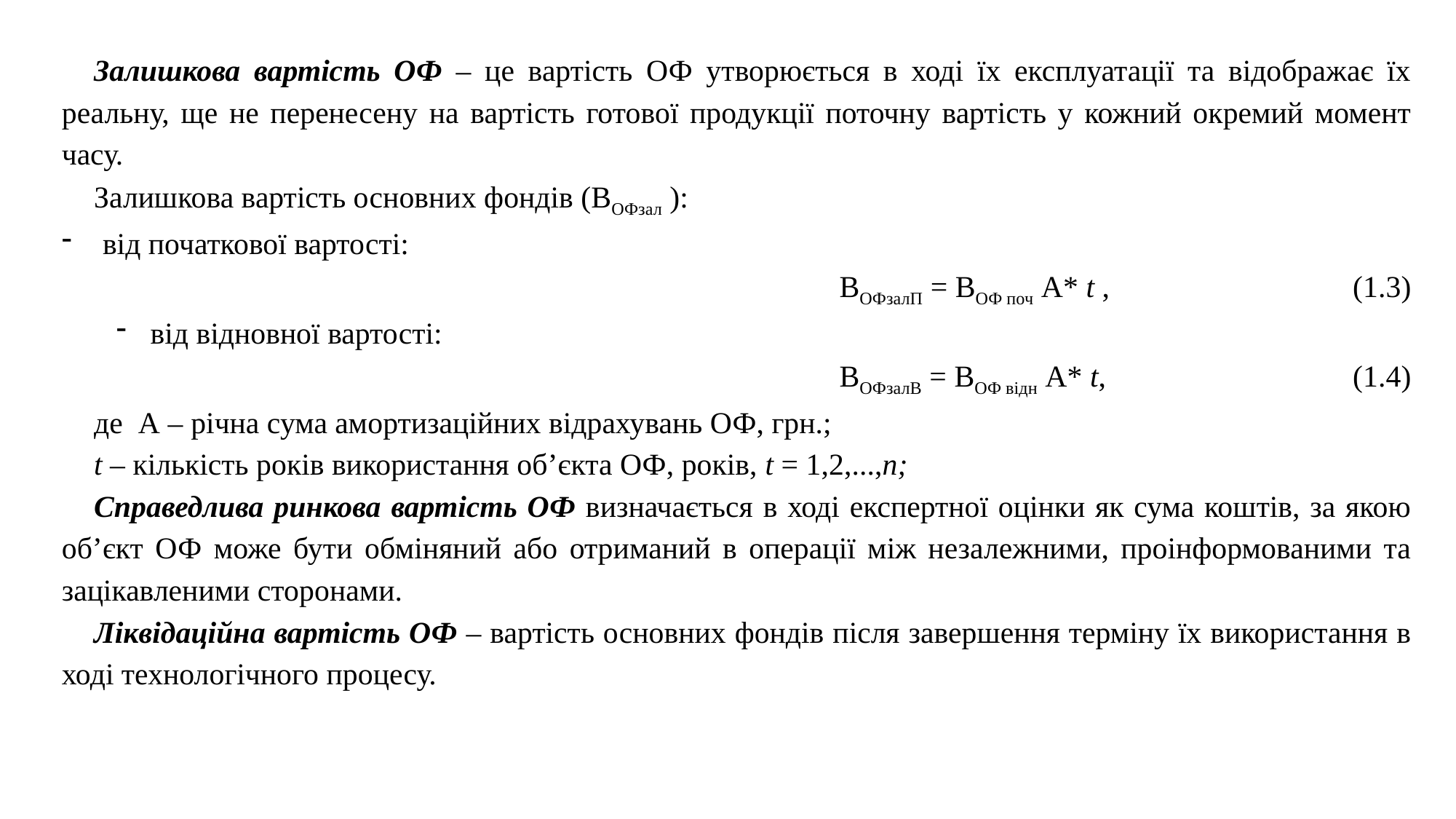

Залишкова вартість ОФ – це вартість ОФ утворюється в ході їх експлуатації та відображає їх реальну, ще не перенесену на вартість готової продукції поточну вартість у кожний окремий момент часу.
Залишкова вартість основних фондів (ВОФзал ):
від початкової вартості:
ВОФзалП = ВОФ поч А* t ,			(1.3)
від відновної вартості:
ВОФзалВ = ВОФ відн А* t,			(1.4)
де  А – річна сума амортизаційних відрахувань ОФ, грн.;
t – кількість років використання об’єкта ОФ, років, t = 1,2,...,n;
Справедлива ринкова вартість ОФ визначається в ході експертної оцінки як сума коштів, за якою об’єкт ОФ може бути обміняний або отриманий в операції між незалежними, проінформованими та зацікавленими сторонами.
Ліквідаційна вартість ОФ – вартість основних фондів після завершення терміну їх використання в ході технологічного процесу.